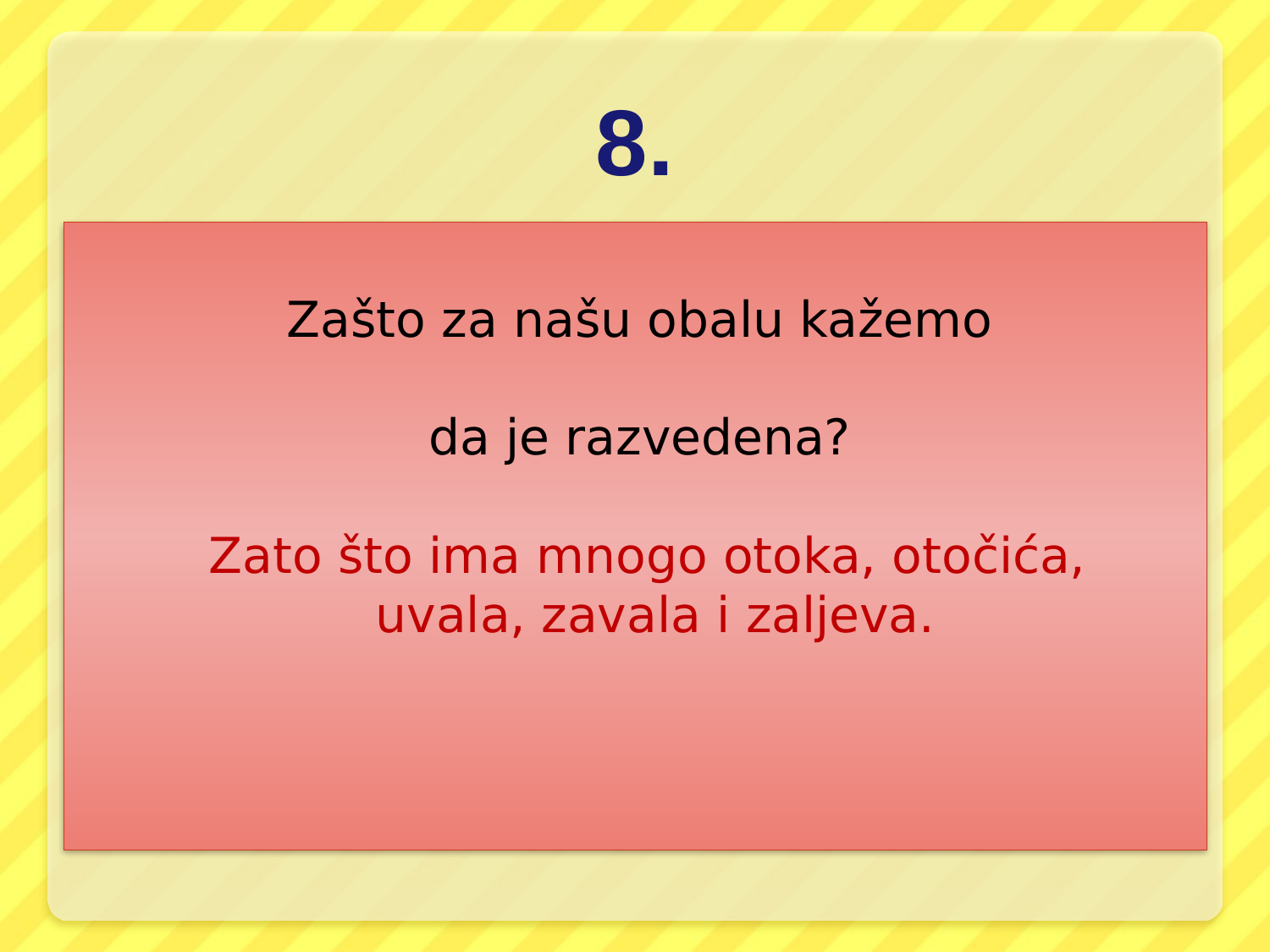

# 8.
Zašto za našu obalu kažemo
da je razvedena?
Zato što ima mnogo otoka, otočića,
 uvala, zavala i zaljeva.